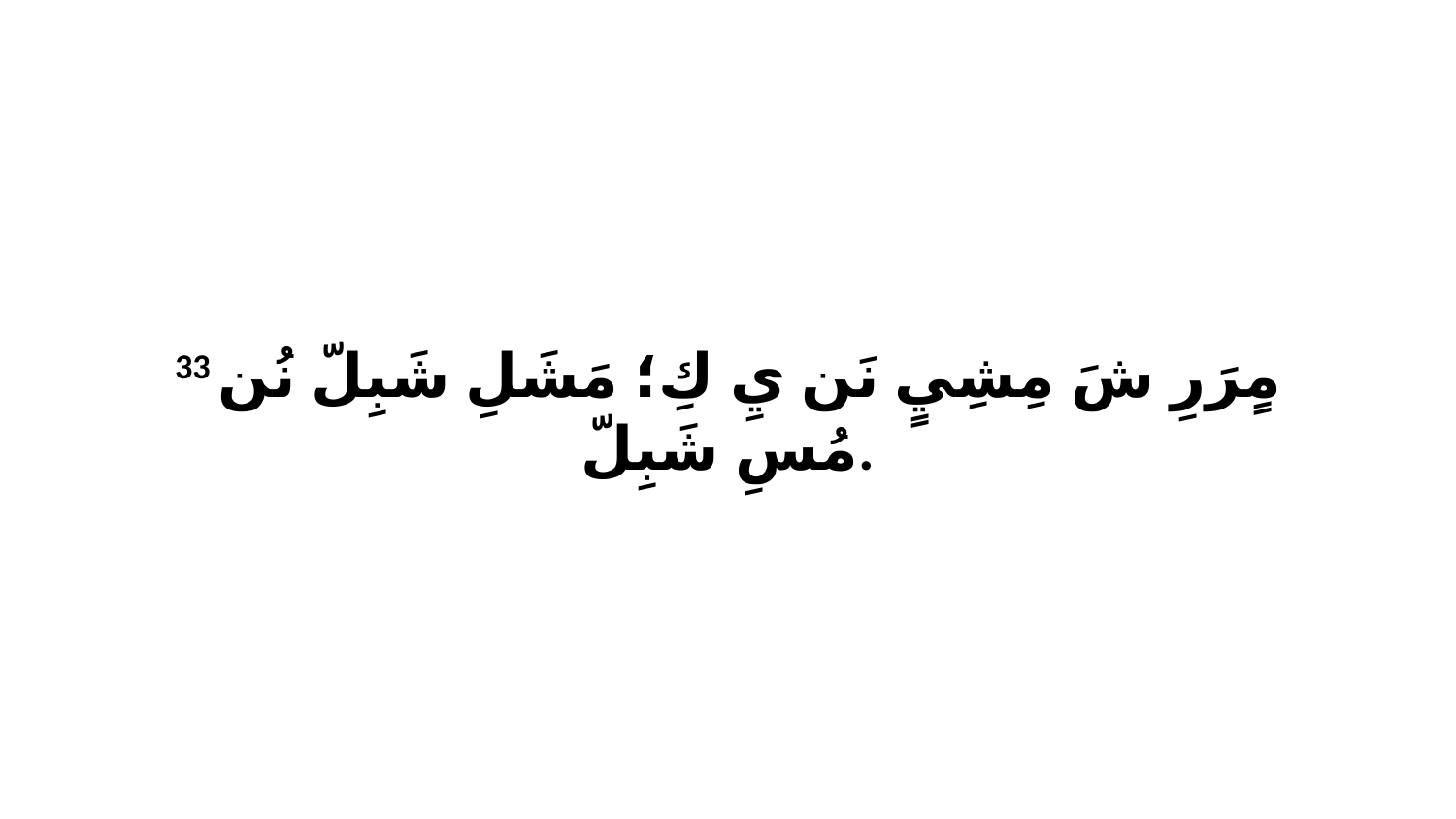

33 مٍرَرِ شَ مِشِيٍ نَن يِ كِ؛ مَشَلِ شَبِلّ نُن مُسِ شَبِلّ.